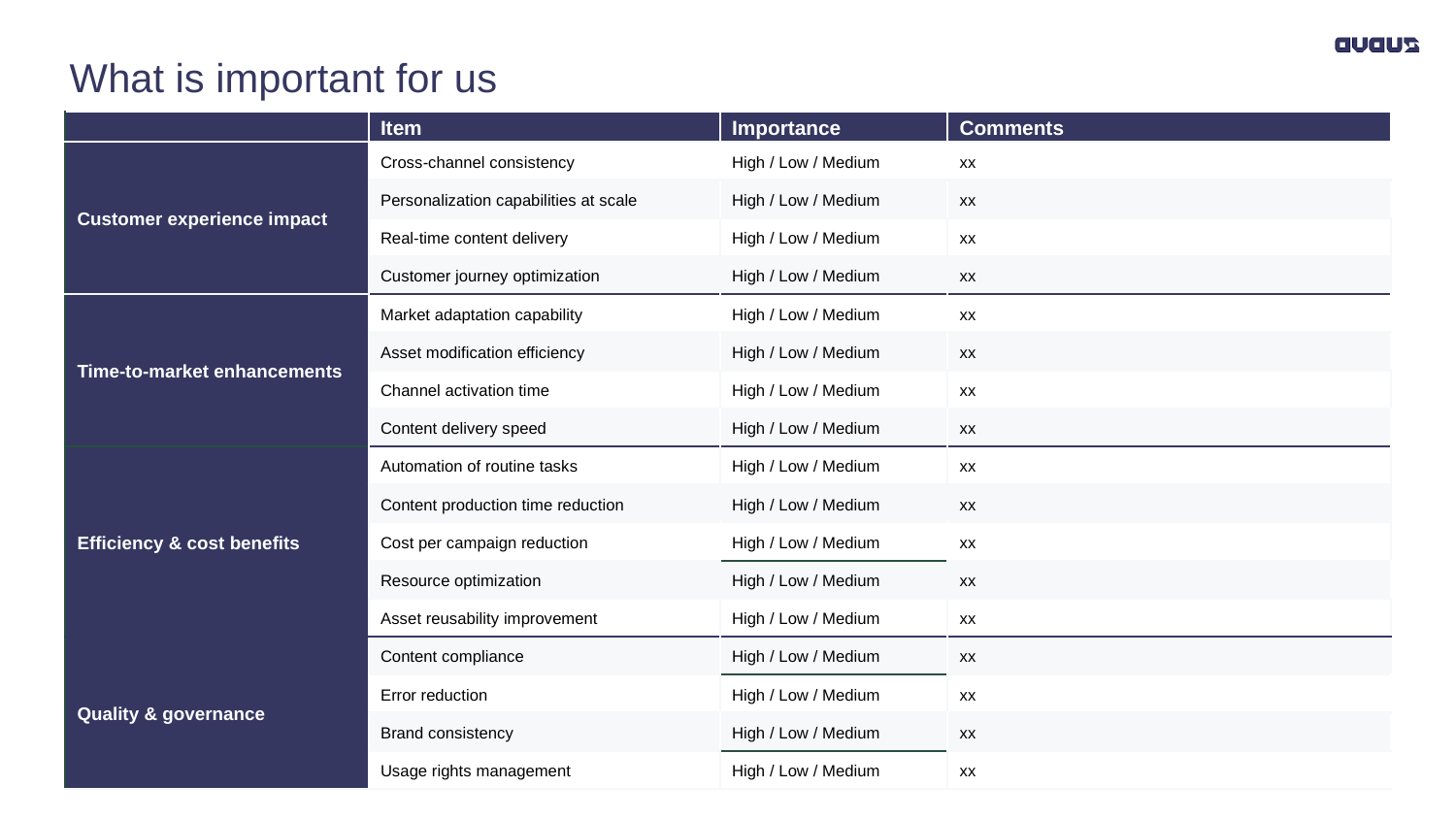

# What is important for us
|  | Item | Importance | Comments |
| --- | --- | --- | --- |
| Customer experience impact | Cross-channel consistency | High / Low / Medium | xx |
|  | Personalization capabilities at scale | High / Low / Medium | xx |
|  | Real-time content delivery | High / Low / Medium | xx |
|  | Customer journey optimization | High / Low / Medium | xx |
| Time-to-market enhancements | Market adaptation capability | High / Low / Medium | xx |
|  | Asset modification efficiency | High / Low / Medium | xx |
|  | Channel activation time | High / Low / Medium | xx |
|  | Content delivery speed | High / Low / Medium | xx |
| Efficiency & cost benefits | Automation of routine tasks | High / Low / Medium | xx |
|  | Content production time reduction | High / Low / Medium | xx |
|  | Cost per campaign reduction | High / Low / Medium | xx |
|  | Resource optimization | High / Low / Medium | xx |
|  | Asset reusability improvement | High / Low / Medium | xx |
| Quality & governance | Content compliance | High / Low / Medium | xx |
|  | Error reduction | High / Low / Medium | xx |
|  | Brand consistency | High / Low / Medium | xx |
|  | Usage rights management | High / Low / Medium | xx |